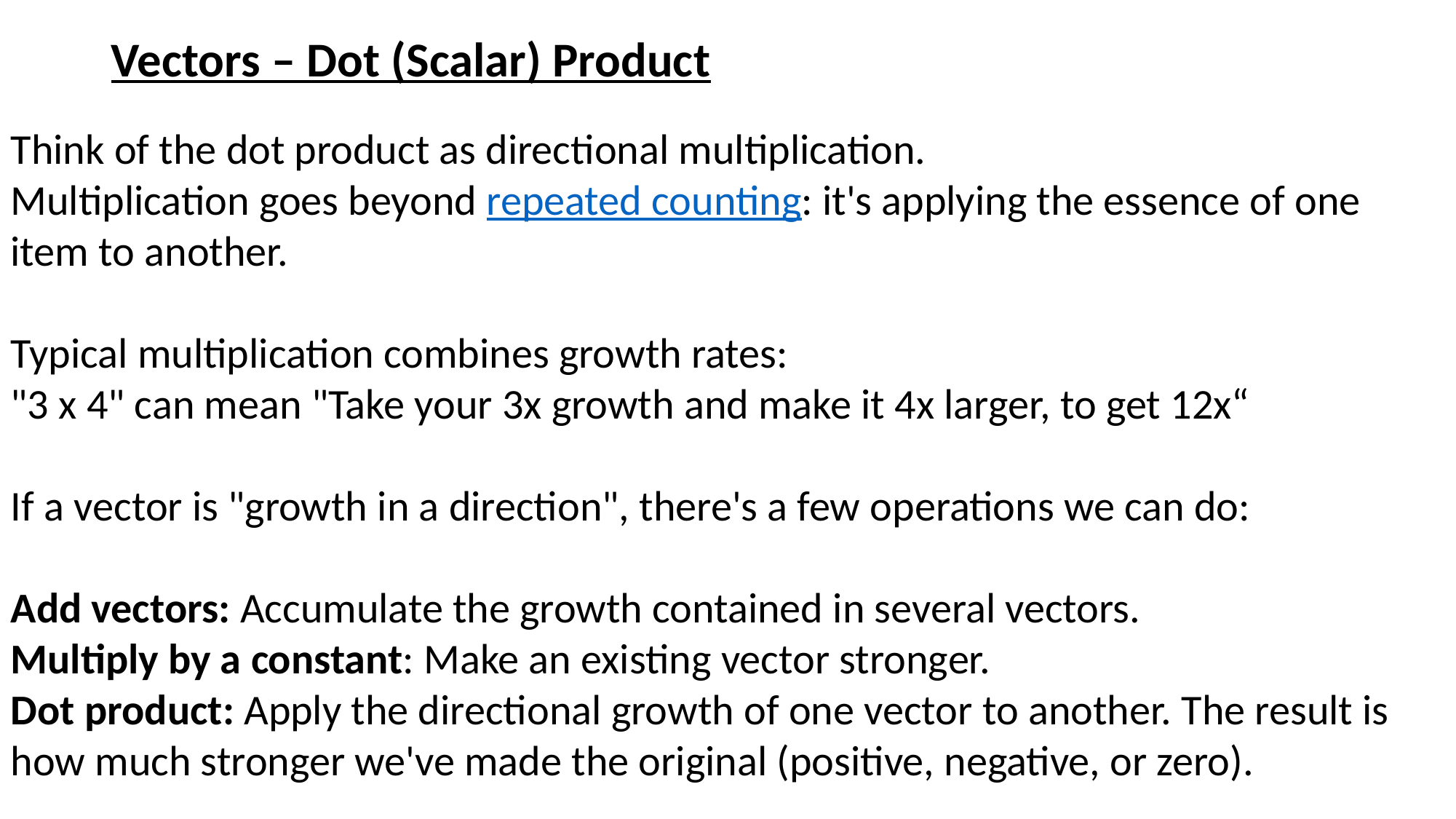

Vectors – Dot (Scalar) Product
Think of the dot product as directional multiplication.
Multiplication goes beyond repeated counting: it's applying the essence of one item to another.

Typical multiplication combines growth rates:
"3 x 4" can mean "Take your 3x growth and make it 4x larger, to get 12x“

If a vector is "growth in a direction", there's a few operations we can do:

Add vectors: Accumulate the growth contained in several vectors.
Multiply by a constant: Make an existing vector stronger.
Dot product: Apply the directional growth of one vector to another. The result is how much stronger we've made the original (positive, negative, or zero).